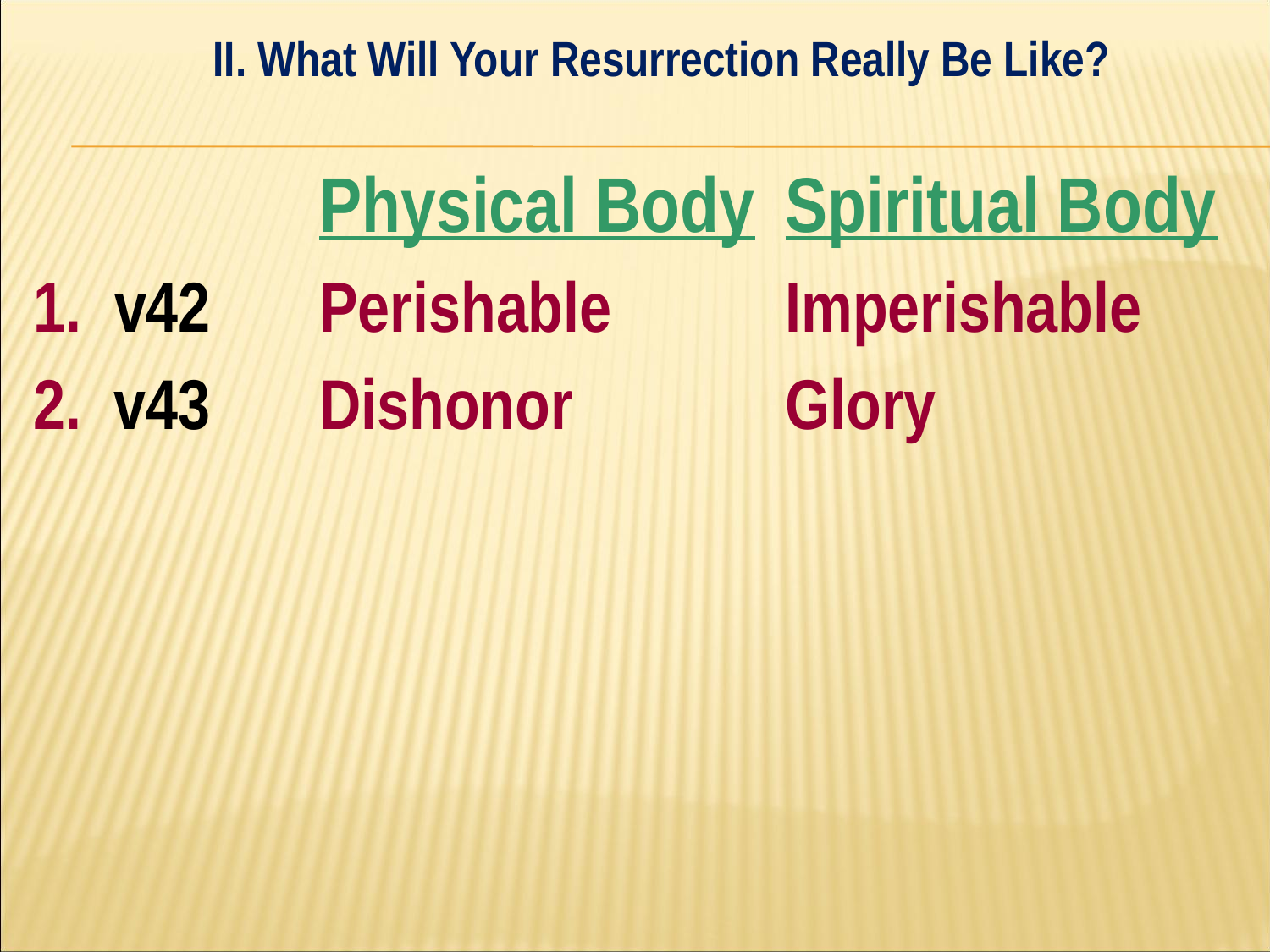

II. What Will Your Resurrection Really Be Like?
|  | Physical Body | Spiritual Body |
| --- | --- | --- |
| 1. v42 | Perishable | Imperishable |
| 2. v43 | Dishonor | Glory |
#